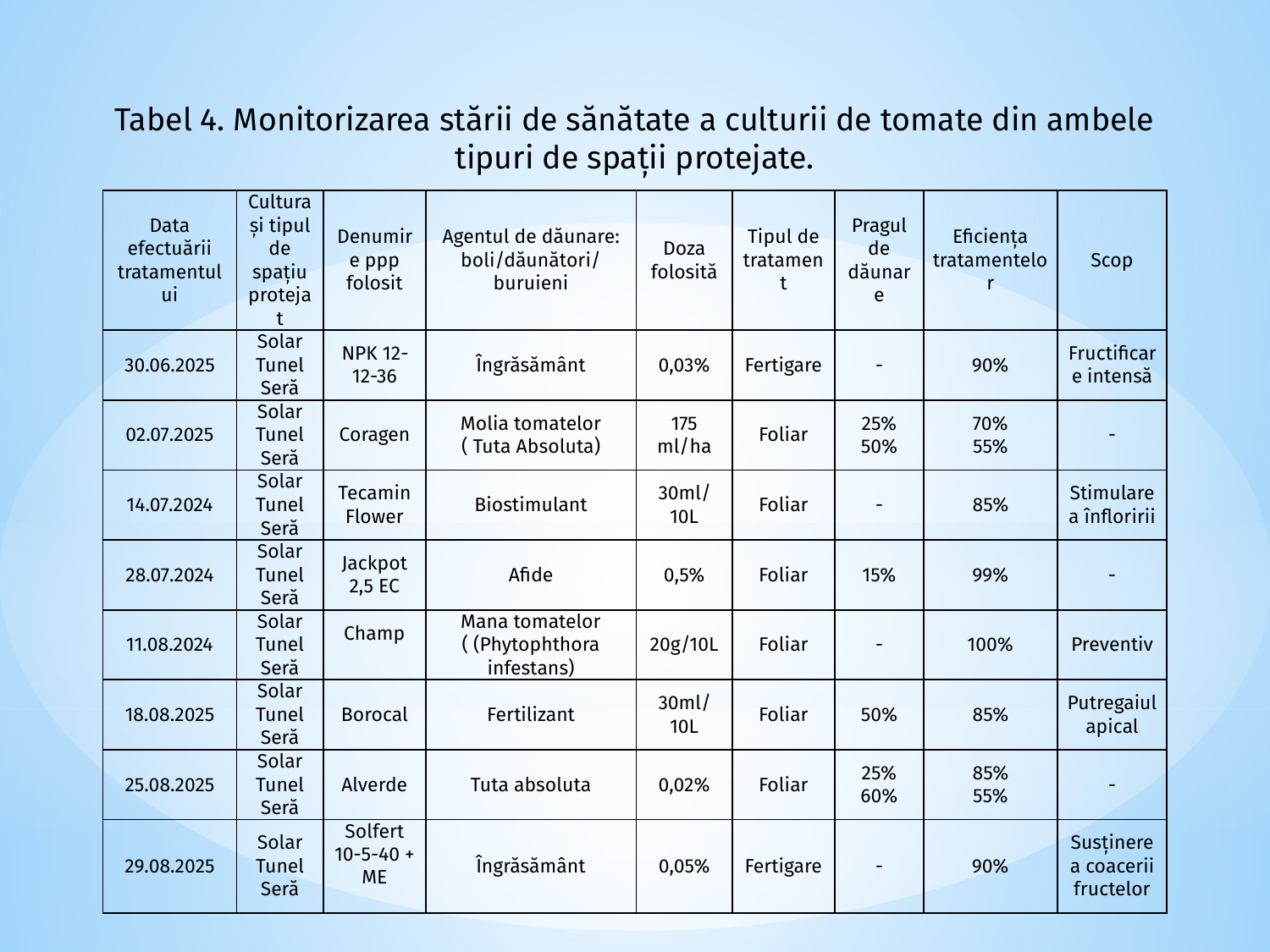

Tabel 4. Monitorizarea stării de sănătate a culturii de tomate din ambele tipuri de spații protejate.
| Data efectuării tratamentului | Cultura și tipul de spațiu protejat | Denumire ppp folosit | Agentul de dăunare: boli/dăunători/buruieni | Doza folosită | Tipul de tratament | Pragul de dăunare | Eficiența tratamentelor | Scop |
| --- | --- | --- | --- | --- | --- | --- | --- | --- |
| 30.06.2025 | Solar Tunel Seră | NPK 12-12-36 | Îngrăsământ | 0,03% | Fertigare | - | 90% | Fructificare intensă |
| 02.07.2025 | Solar Tunel Seră | Coragen | Molia tomatelor ( Tuta Absoluta) | 175 ml/ha | Foliar | 25% 50% | 70% 55% | - |
| 14.07.2024 | Solar Tunel Seră | Tecamin Flower | Biostimulant | 30ml/10L | Foliar | - | 85% | Stimularea înfloririi |
| 28.07.2024 | Solar Tunel Seră | Jackpot 2,5 EC | Afide | 0,5% | Foliar | 15% | 99% | - |
| 11.08.2024 | Solar Tunel Seră | Champ | Mana tomatelor ( (Phytophthora infestans) | 20g/10L | Foliar | - | 100% | Preventiv |
| 18.08.2025 | Solar Tunel Seră | Borocal | Fertilizant | 30ml/10L | Foliar | 50% | 85% | Putregaiul apical |
| 25.08.2025 | Solar Tunel Seră | Alverde | Tuta absoluta | 0,02% | Foliar | 25% 60% | 85% 55% | - |
| 29.08.2025 | Solar Tunel Seră | Solfert 10-5-40 + ME | Îngrăsământ | 0,05% | Fertigare | - | 90% | Susținerea coacerii fructelor |